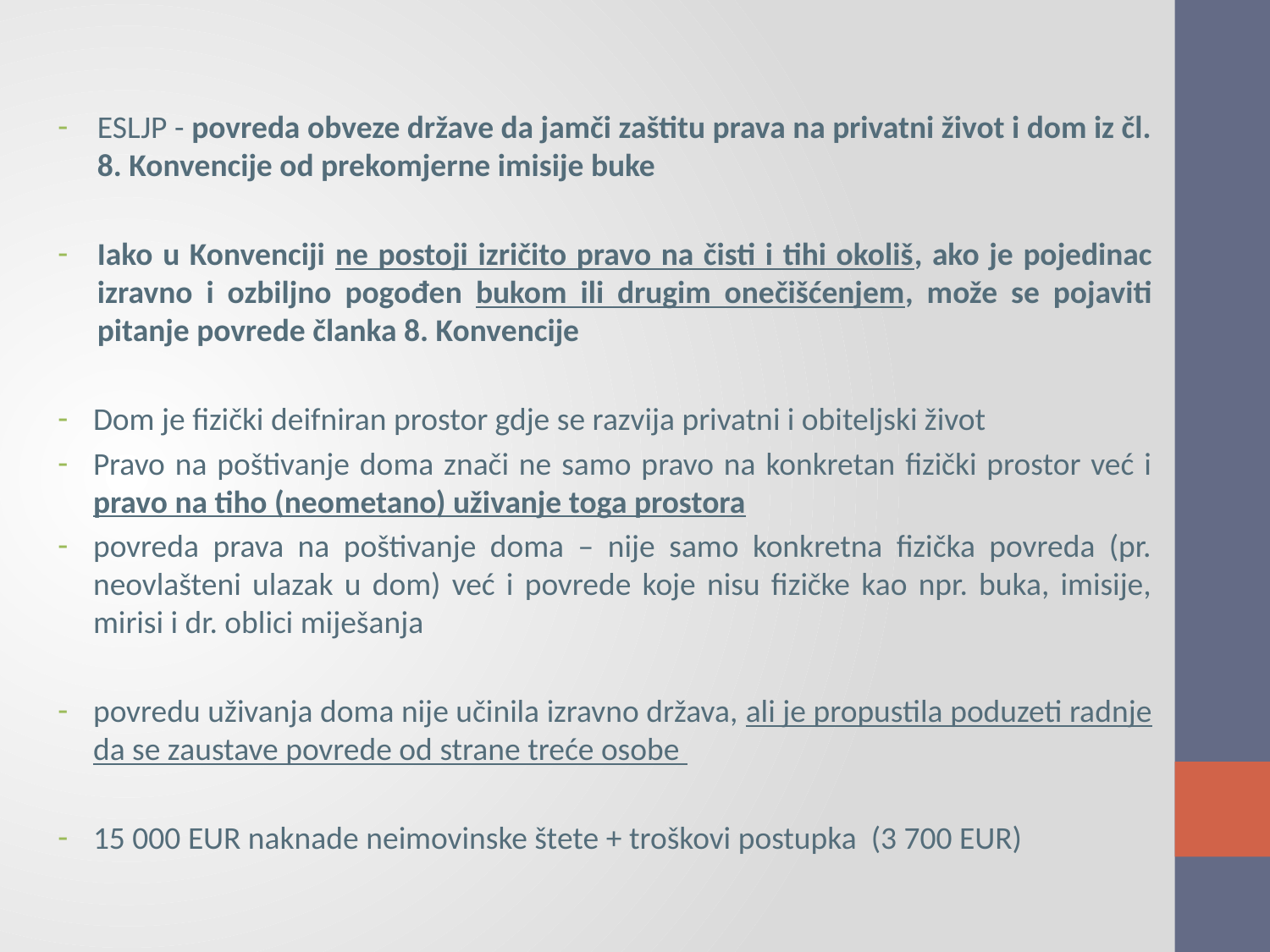

ESLJP - povreda obveze države da jamči zaštitu prava na privatni život i dom iz čl. 8. Konvencije od prekomjerne imisije buke

Iako u Konvenciji ne postoji izričito pravo na čisti i tihi okoliš, ako je pojedinac izravno i ozbiljno pogođen bukom ili drugim onečišćenjem, može se pojaviti pitanje povrede članka 8. Konvencije

Dom je fizički deifniran prostor gdje se razvija privatni i obiteljski život
Pravo na poštivanje doma znači ne samo pravo na konkretan fizički prostor već i pravo na tiho (neometano) uživanje toga prostora
povreda prava na poštivanje doma – nije samo konkretna fizička povreda (pr. neovlašteni ulazak u dom) već i povrede koje nisu fizičke kao npr. buka, imisije, mirisi i dr. oblici miješanja

povredu uživanja doma nije učinila izravno država, ali je propustila poduzeti radnje da se zaustave povrede od strane treće osobe

15 000 EUR naknade neimovinske štete + troškovi postupka  (3 700 EUR)